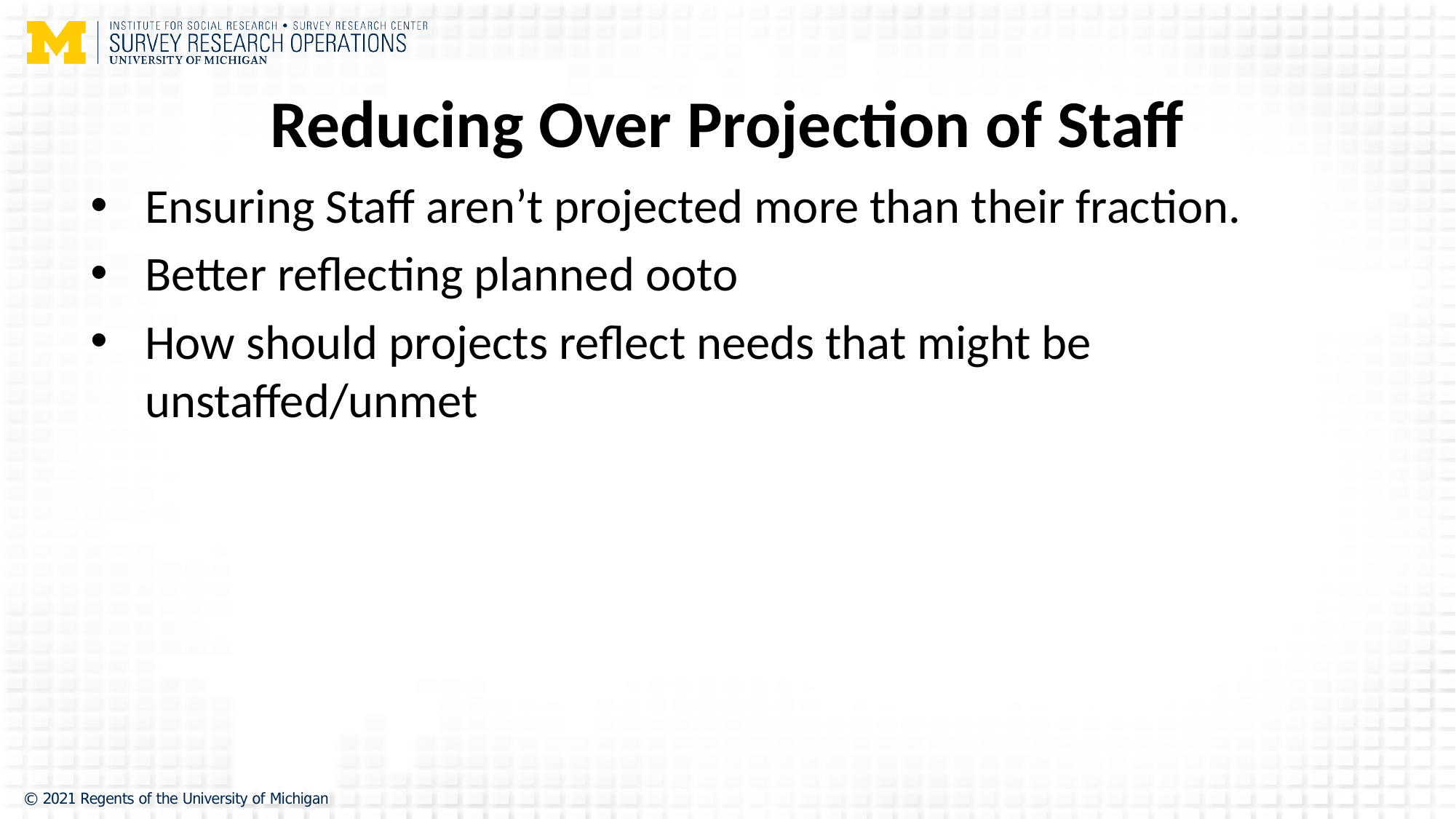

# Reducing Over Projection of Staff
Ensuring Staff aren’t projected more than their fraction.
Better reflecting planned ooto
How should projects reflect needs that might be unstaffed/unmet